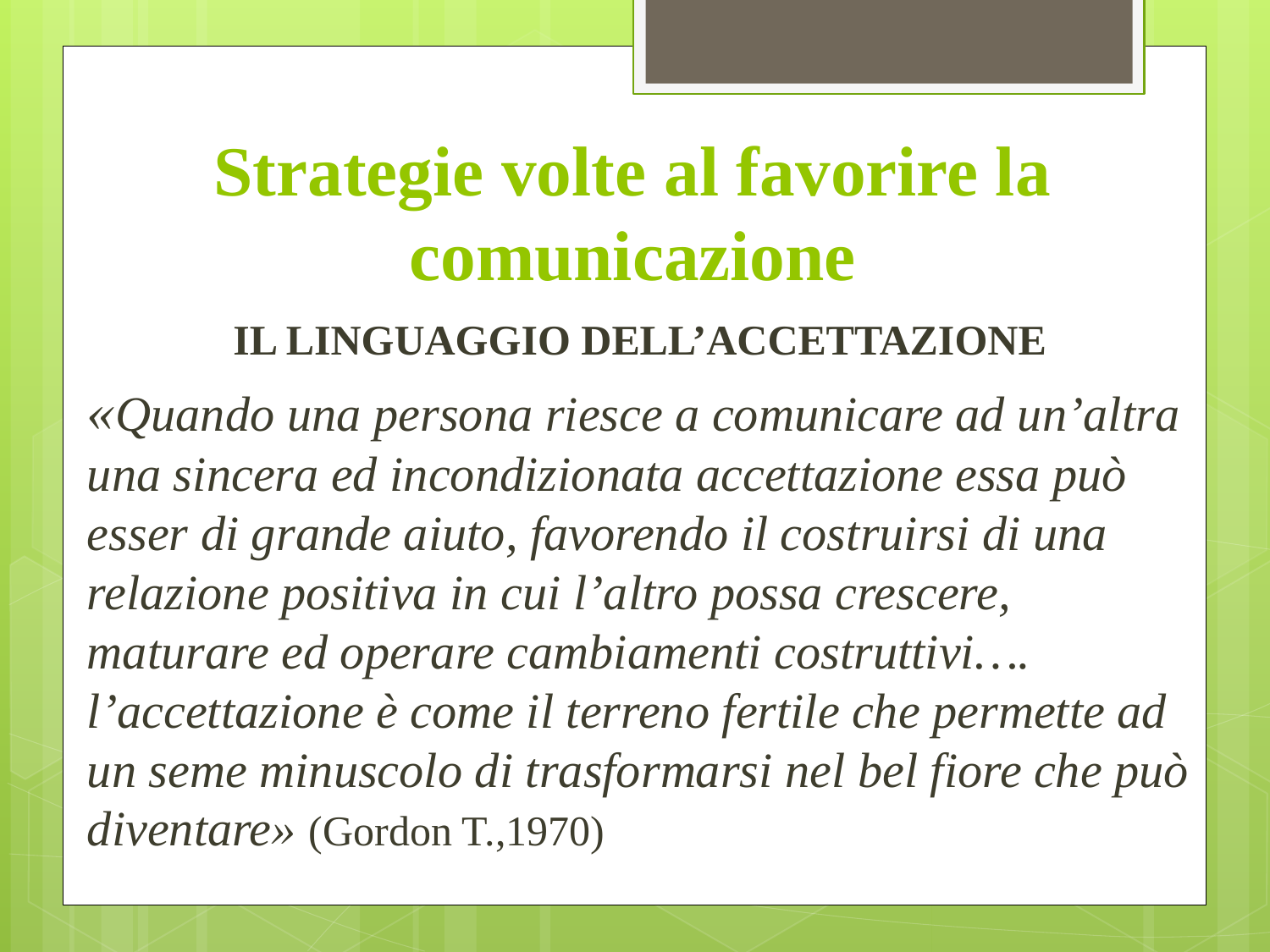

# Strategie volte al favorire la comunicazione
IL LINGUAGGIO DELL’ACCETTAZIONE
«Quando una persona riesce a comunicare ad un’altra una sincera ed incondizionata accettazione essa può esser di grande aiuto, favorendo il costruirsi di una relazione positiva in cui l’altro possa crescere, maturare ed operare cambiamenti costruttivi…. l’accettazione è come il terreno fertile che permette ad un seme minuscolo di trasformarsi nel bel fiore che può diventare» (Gordon T.,1970)